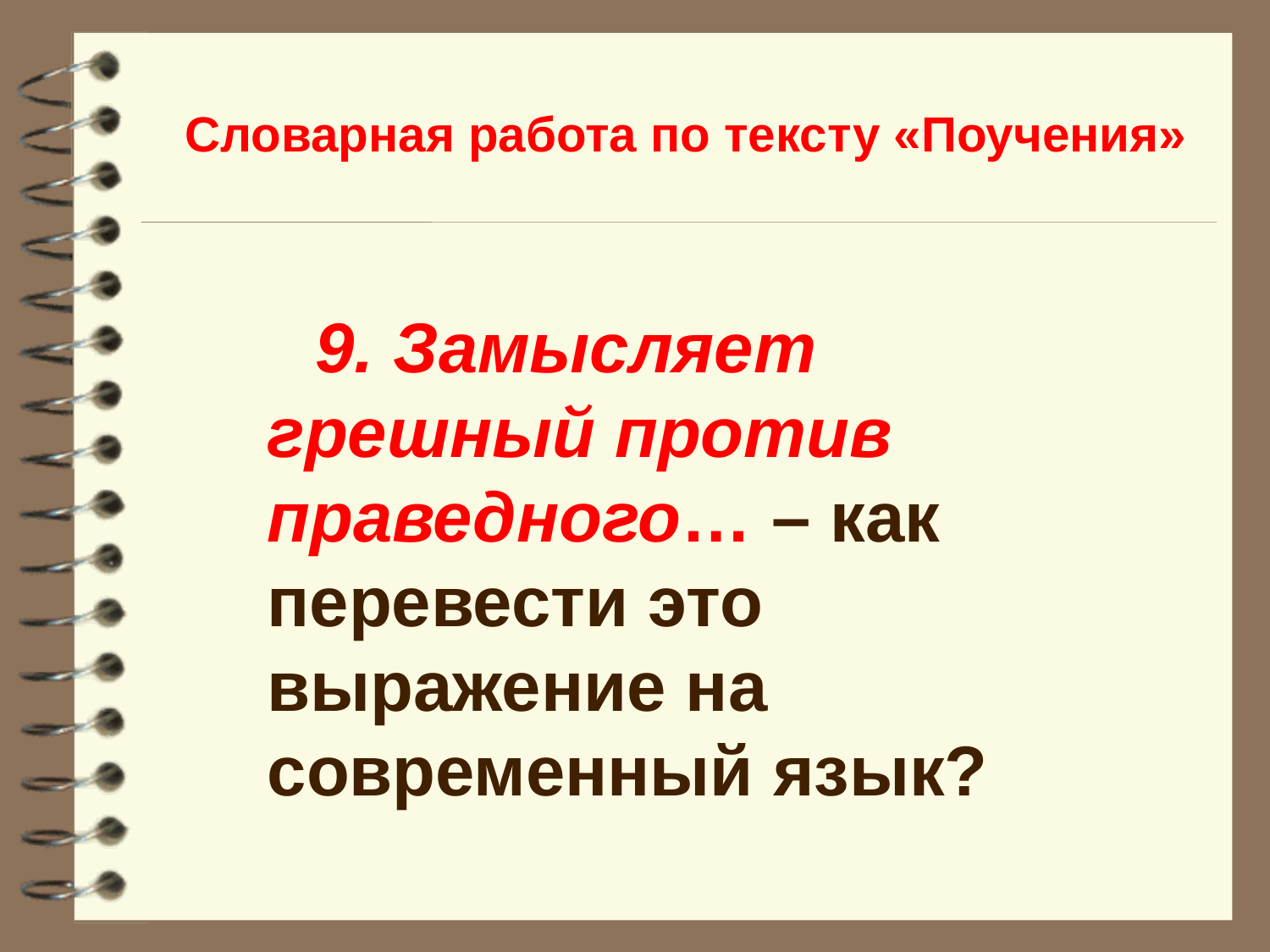

Словарная работа по тексту «Поучения»
9. Замысляет грешный против праведного… – как перевести это выражение на современный язык?